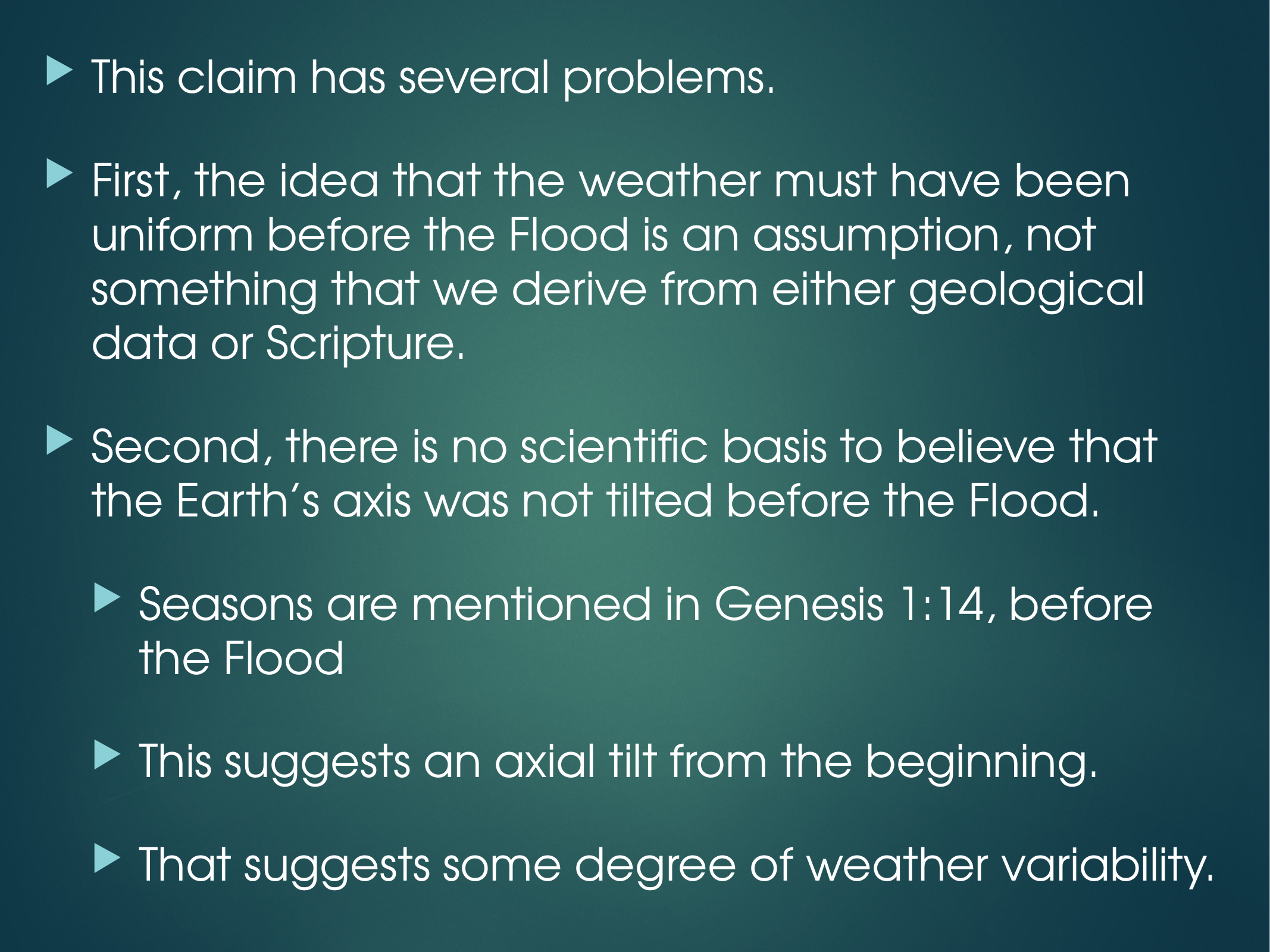

This claim has several problems.
First, the idea that the weather must have been uniform before the Flood is an assumption, not something that we derive from either geological data or Scripture.
Second, there is no scientific basis to believe that the Earth’s axis was not tilted before the Flood.
Seasons are mentioned in Genesis 1:14, before the Flood
This suggests an axial tilt from the beginning.
That suggests some degree of weather variability.